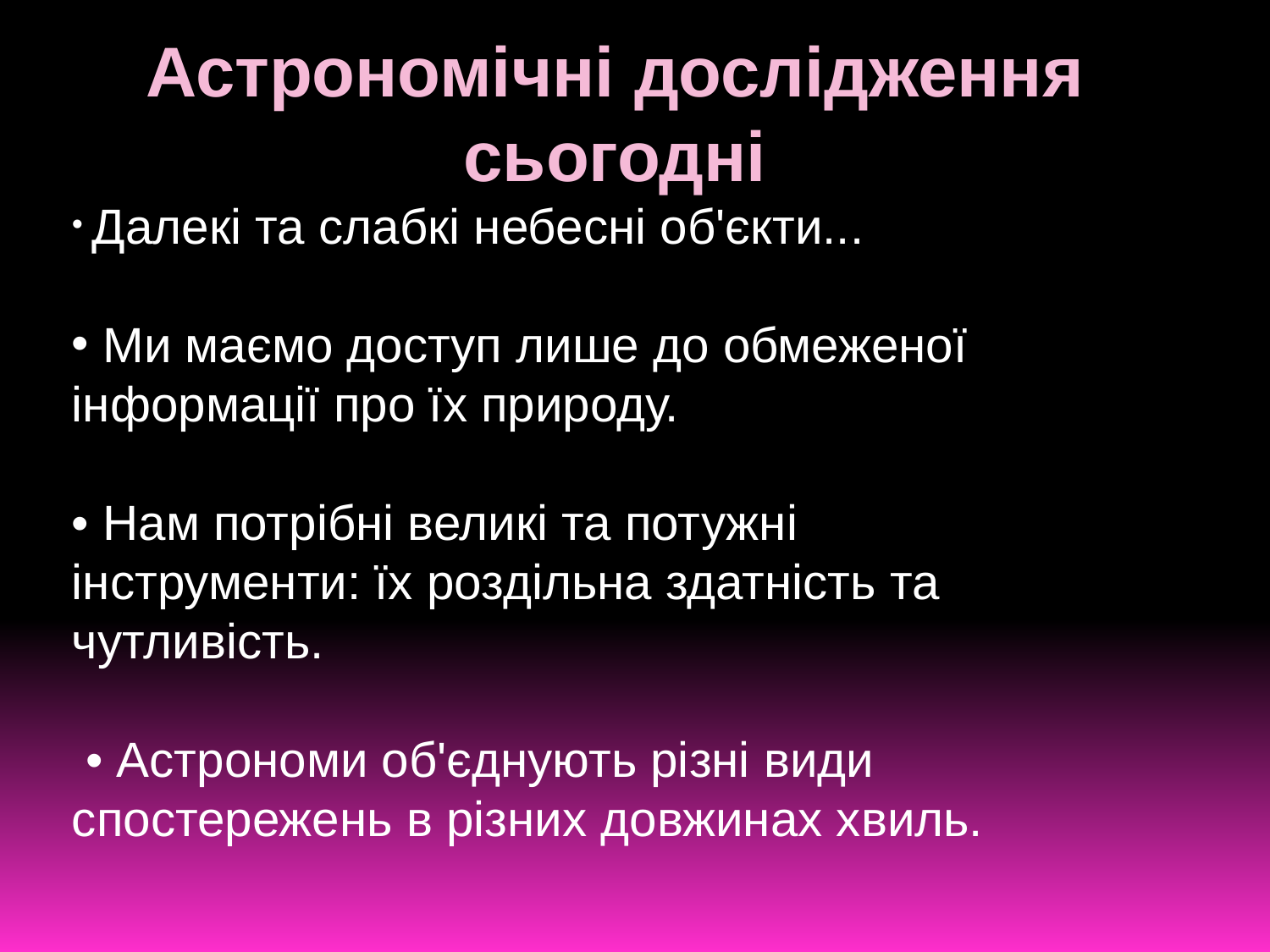

Астрономічні дослідження сьогодні
 Далекі та слабкі небесні об'єкти...

 Ми маємо доступ лише до обмеженої інформації про їх природу.

• Нам потрібні великі та потужні інструменти: їх роздільна здатність та чутливість.

 • Астрономи об'єднують різні види спостережень в різних довжинах хвиль.